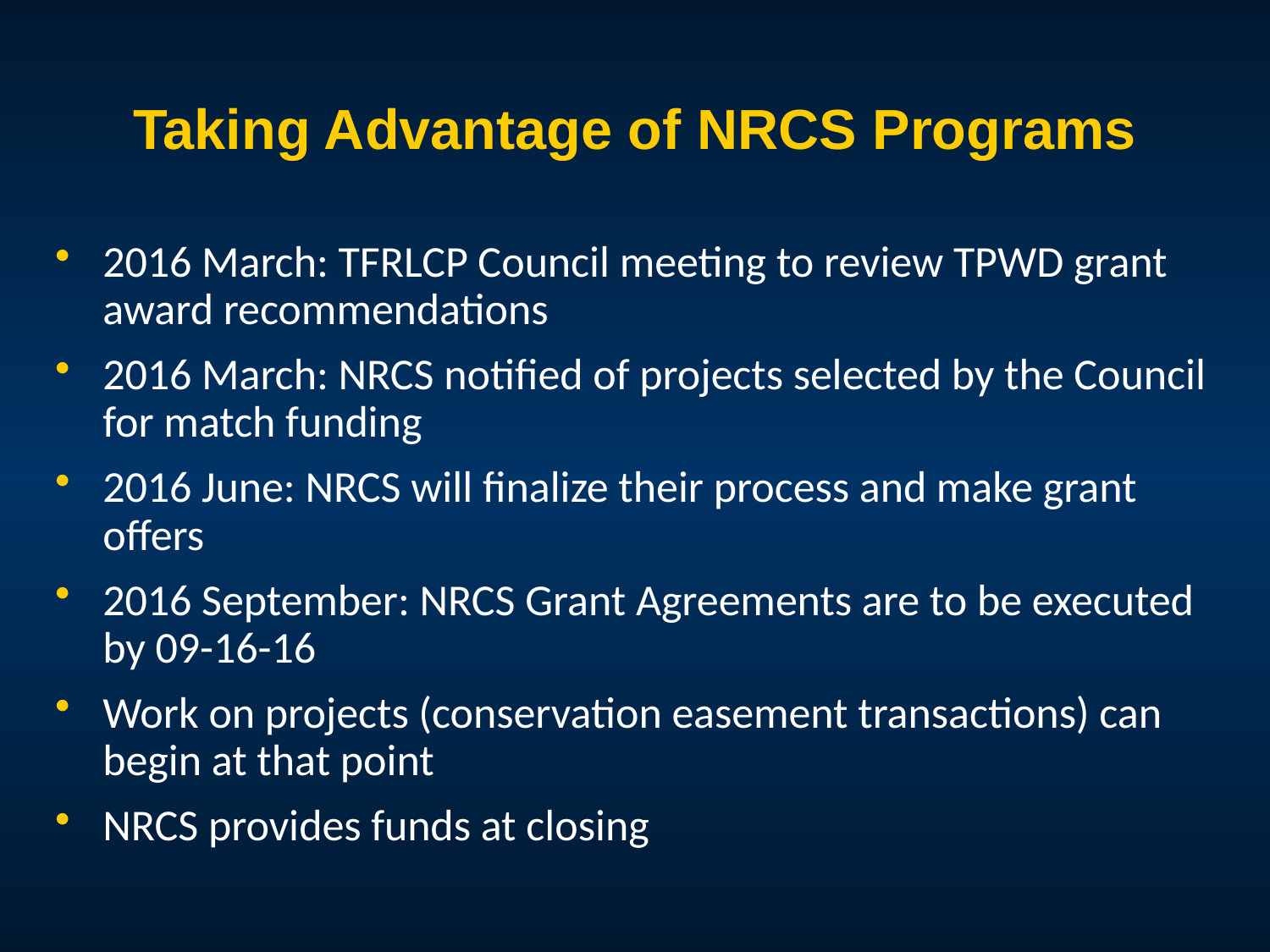

# Taking Advantage of NRCS Programs
2016 March: TFRLCP Council meeting to review TPWD grant award recommendations
2016 March: NRCS notified of projects selected by the Council for match funding
2016 June: NRCS will finalize their process and make grant offers
2016 September: NRCS Grant Agreements are to be executed by 09-16-16
Work on projects (conservation easement transactions) can begin at that point
NRCS provides funds at closing